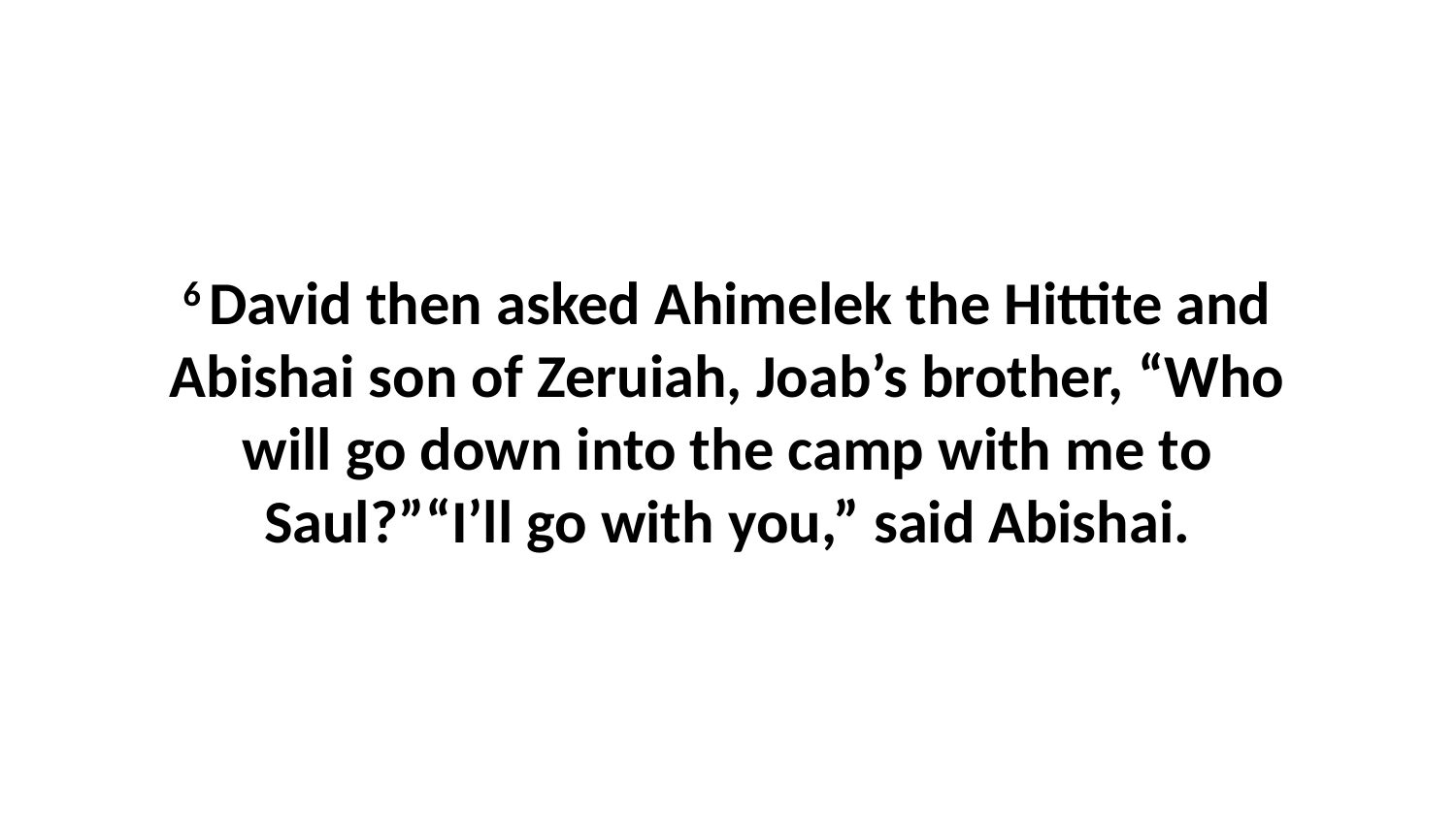

6 David then asked Ahimelek the Hittite and Abishai son of Zeruiah, Joab’s brother, “Who will go down into the camp with me to Saul?”“I’ll go with you,” said Abishai.